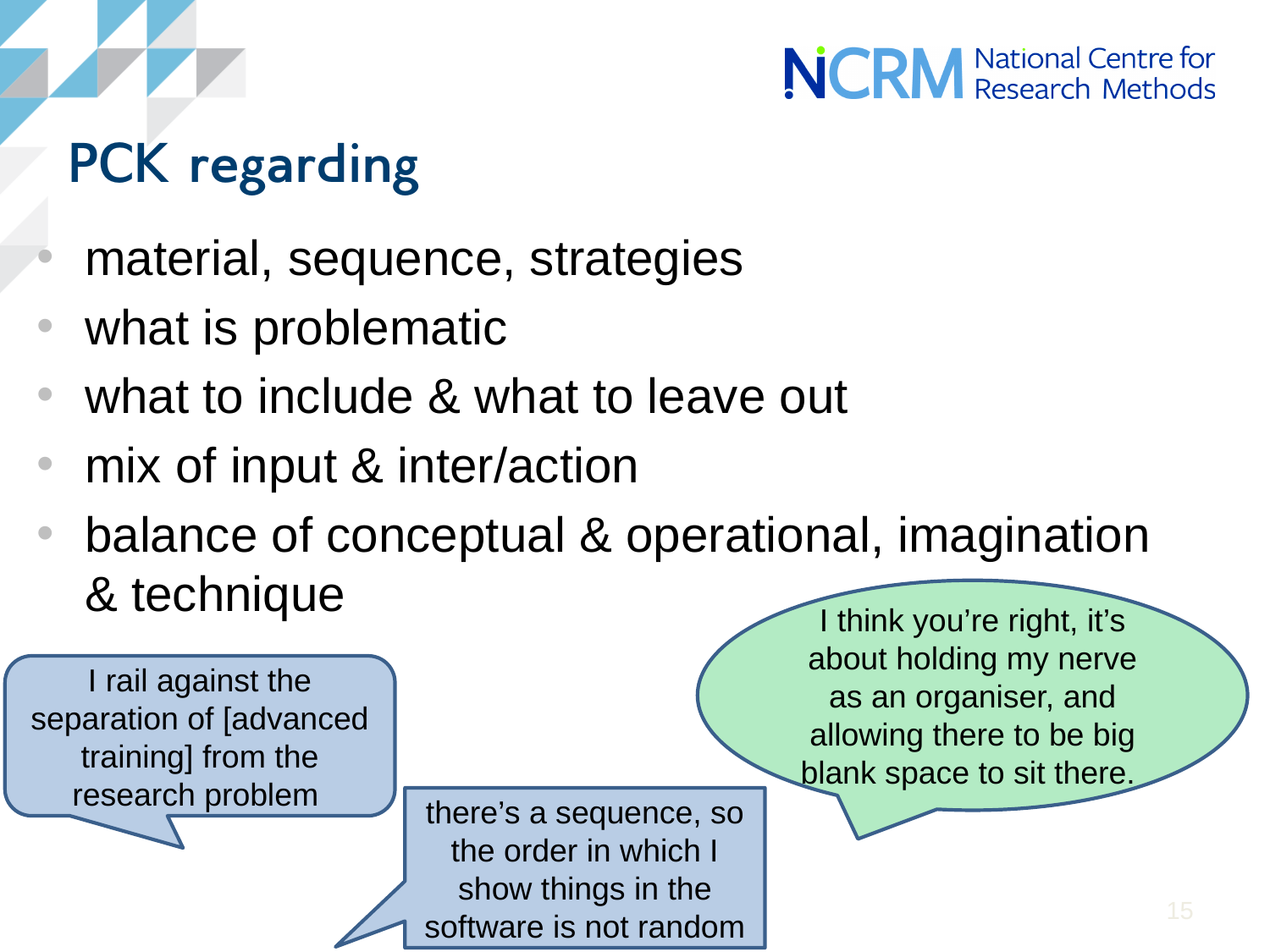

# PCK regarding
material, sequence, strategies
what is problematic
what to include & what to leave out
mix of input & inter/action
balance of conceptual & operational, imagination & technique
I think you’re right, it’s about holding my nerve as an organiser, and allowing there to be big blank space to sit there.
I rail against the separation of [advanced training] from the research problem
there’s a sequence, so the order in which I show things in the software is not random
15